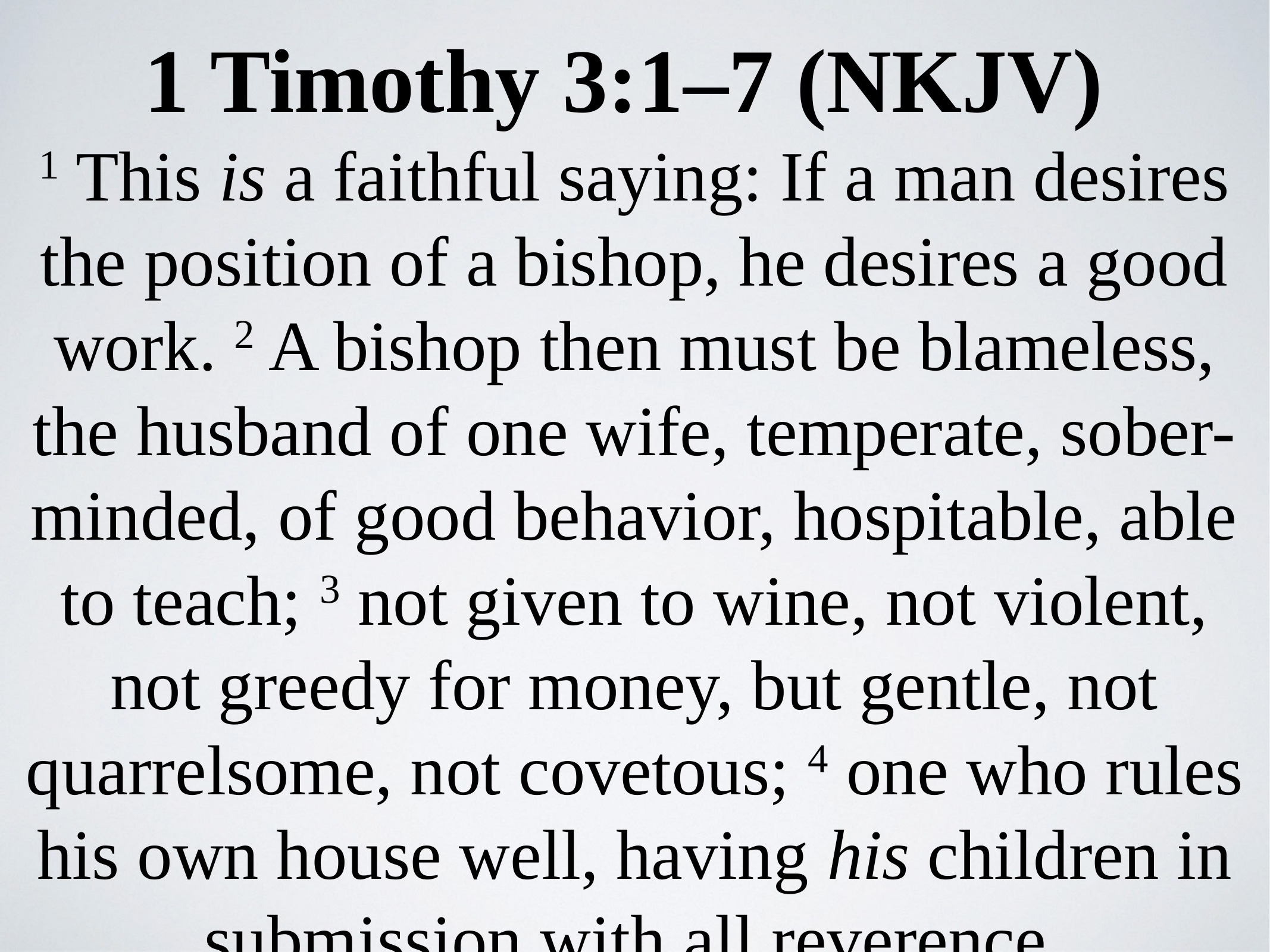

1 Timothy 3:1–7 (NKJV)
1 This is a faithful saying: If a man desires the position of a bishop, he desires a good work. 2 A bishop then must be blameless, the husband of one wife, temperate, sober-minded, of good behavior, hospitable, able to teach; 3 not given to wine, not violent, not greedy for money, but gentle, not quarrelsome, not covetous; 4 one who rules his own house well, having his children in submission with all reverence